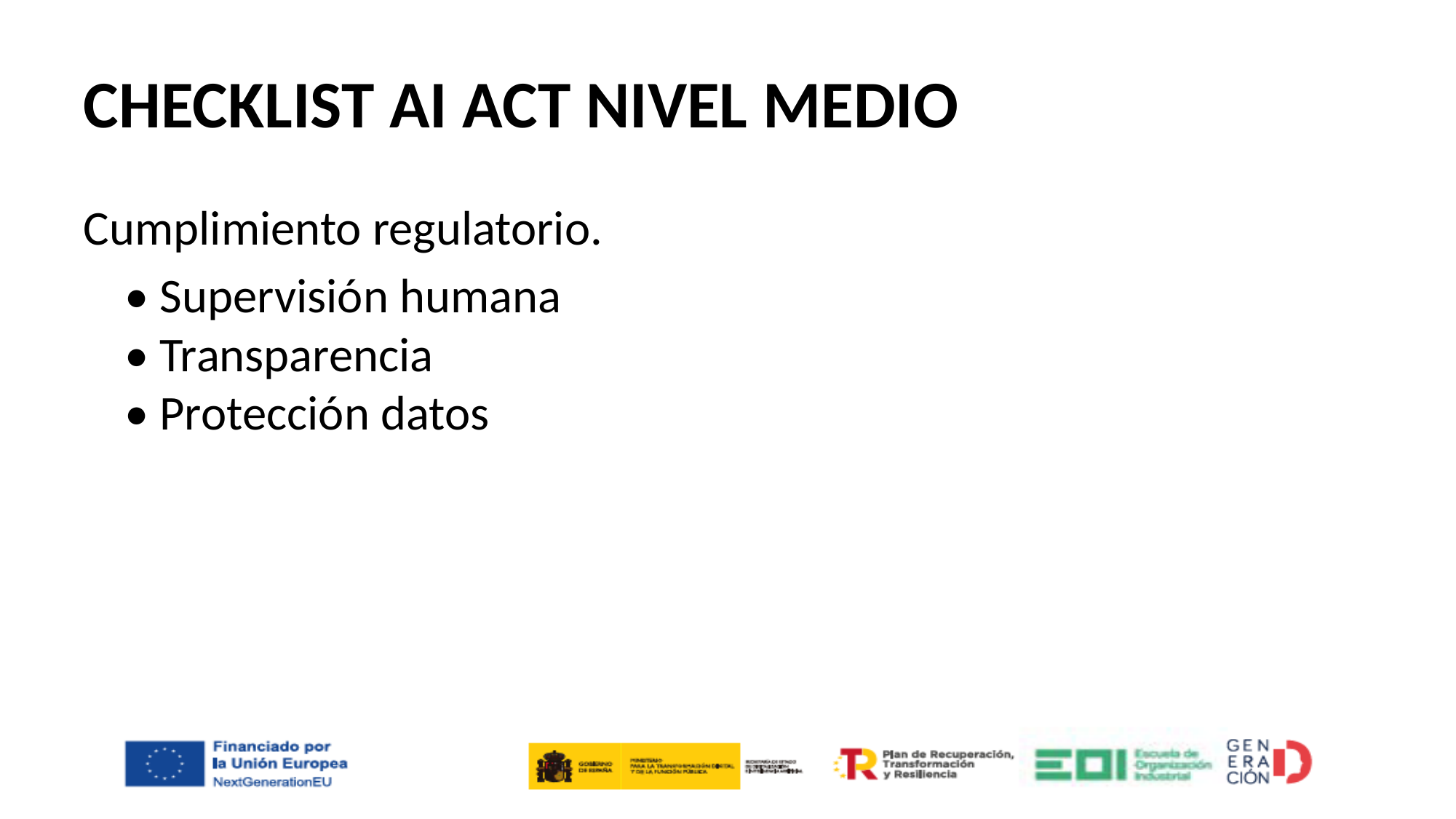

# CHECKLIST AI ACT NIVEL MEDIO
Cumplimiento regulatorio.
	• Supervisión humana
• Transparencia
• Protección datos